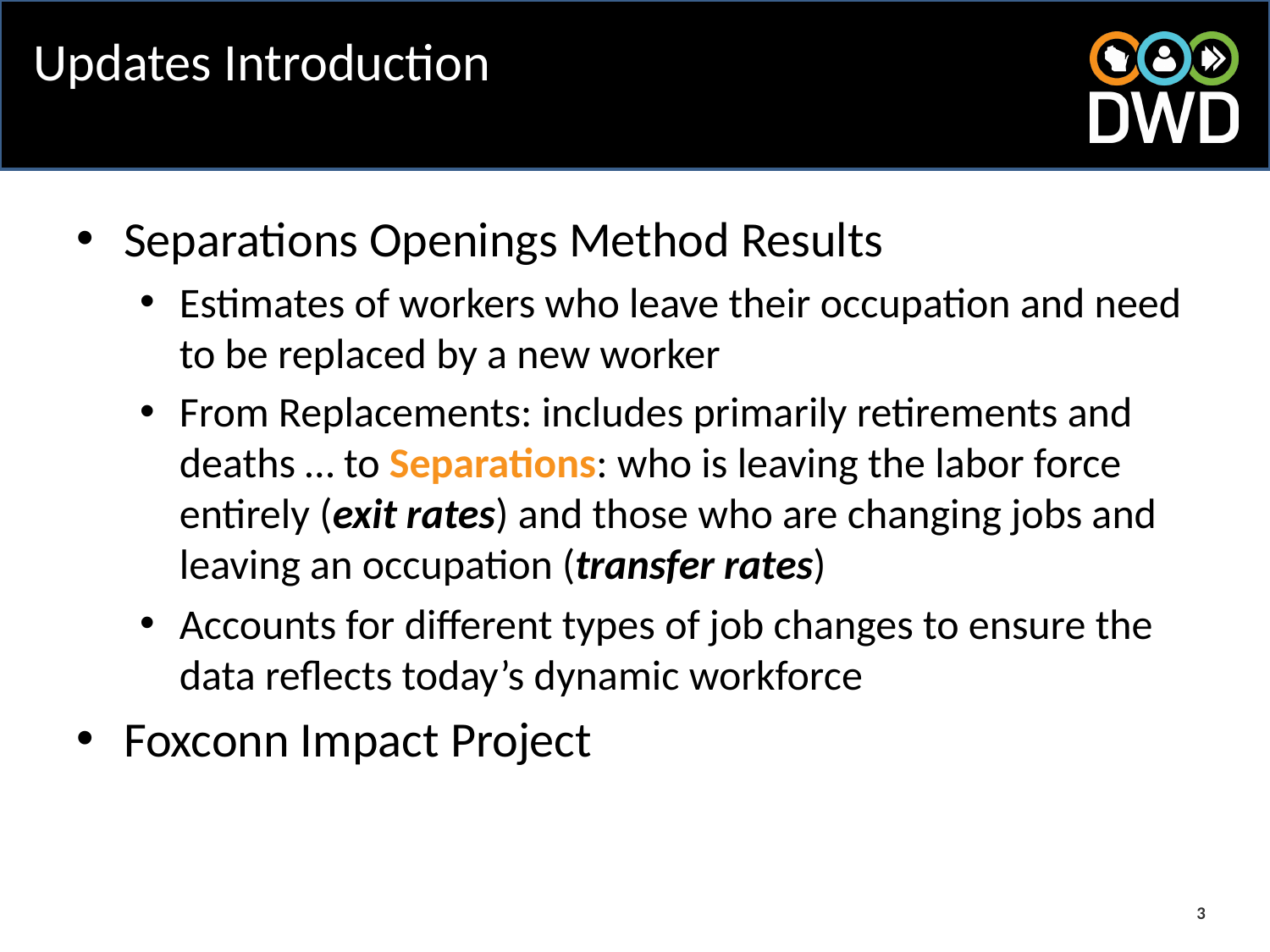

# Updates Introduction
Separations Openings Method Results
Estimates of workers who leave their occupation and need to be replaced by a new worker
From Replacements: includes primarily retirements and deaths … to Separations: who is leaving the labor force entirely (exit rates) and those who are changing jobs and leaving an occupation (transfer rates)
Accounts for different types of job changes to ensure the data reflects today’s dynamic workforce
Foxconn Impact Project

3